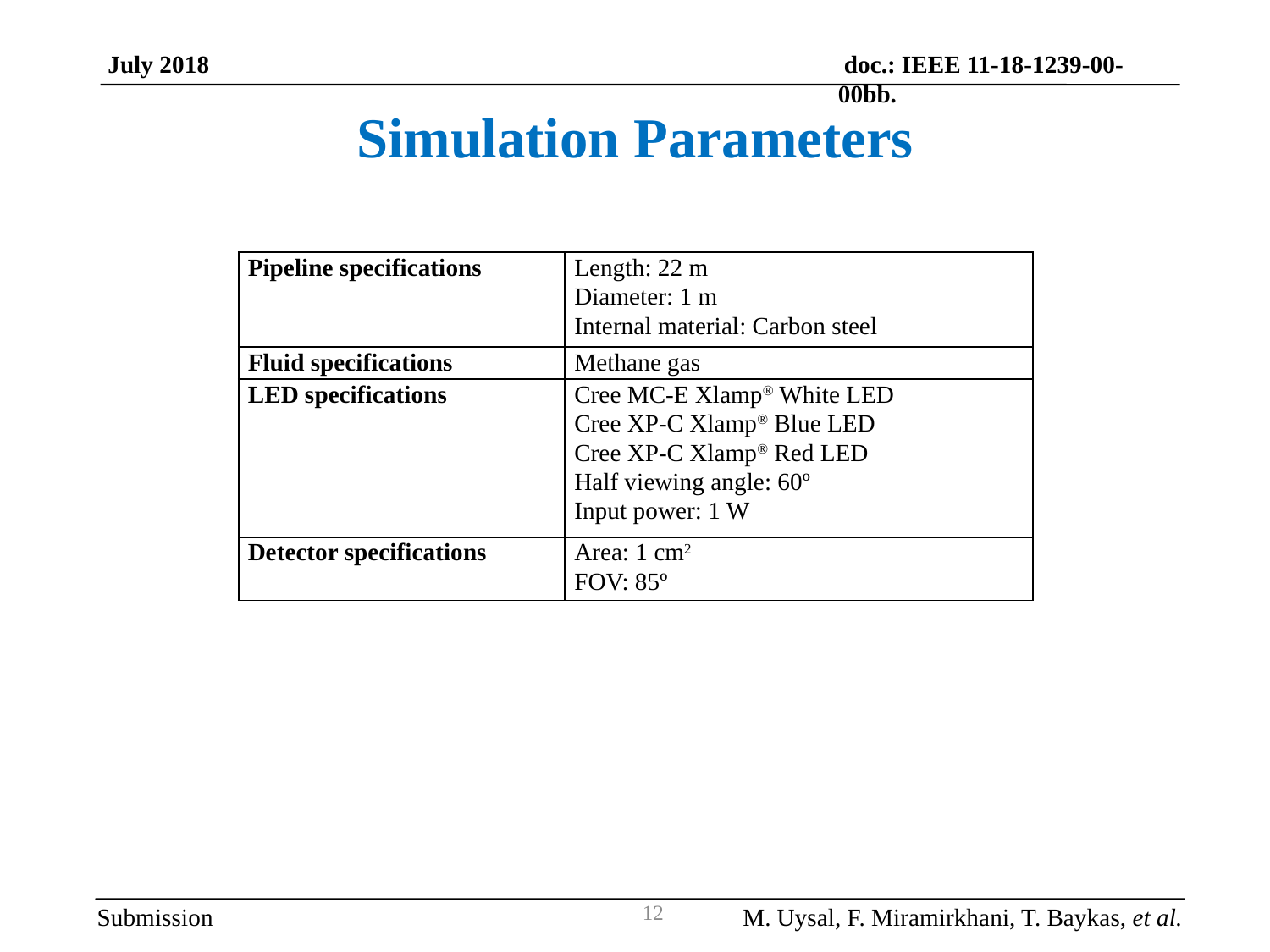

doc.: IEEE 11-18-1239-00-00bb.
July 2018
Simulation Parameters
| Pipeline specifications | Length: 22 m Diameter: 1 m Internal material: Carbon steel |
| --- | --- |
| Fluid specifications | Methane gas |
| LED specifications | Cree MC-E Xlamp® White LED Cree XP-C Xlamp® Blue LED Cree XP-C Xlamp® Red LED Half viewing angle: 60º Input power: 1 W |
| Detector specifications | Area: 1 cm2 FOV: 85º |
M. Uysal, F. Miramirkhani, T. Baykas, et al.
Submission
12